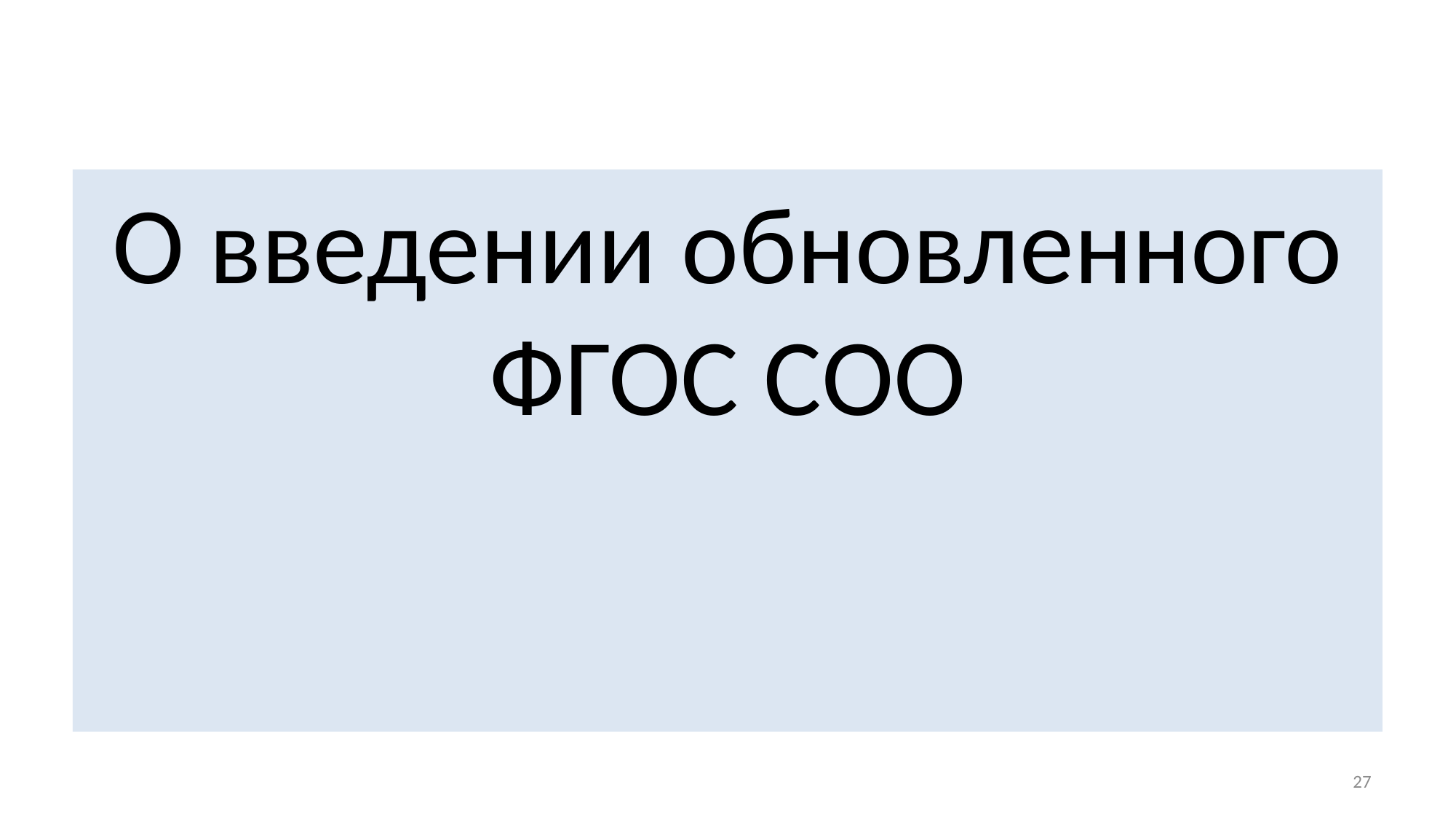

#
О введении обновленного ФГОС СОО
27